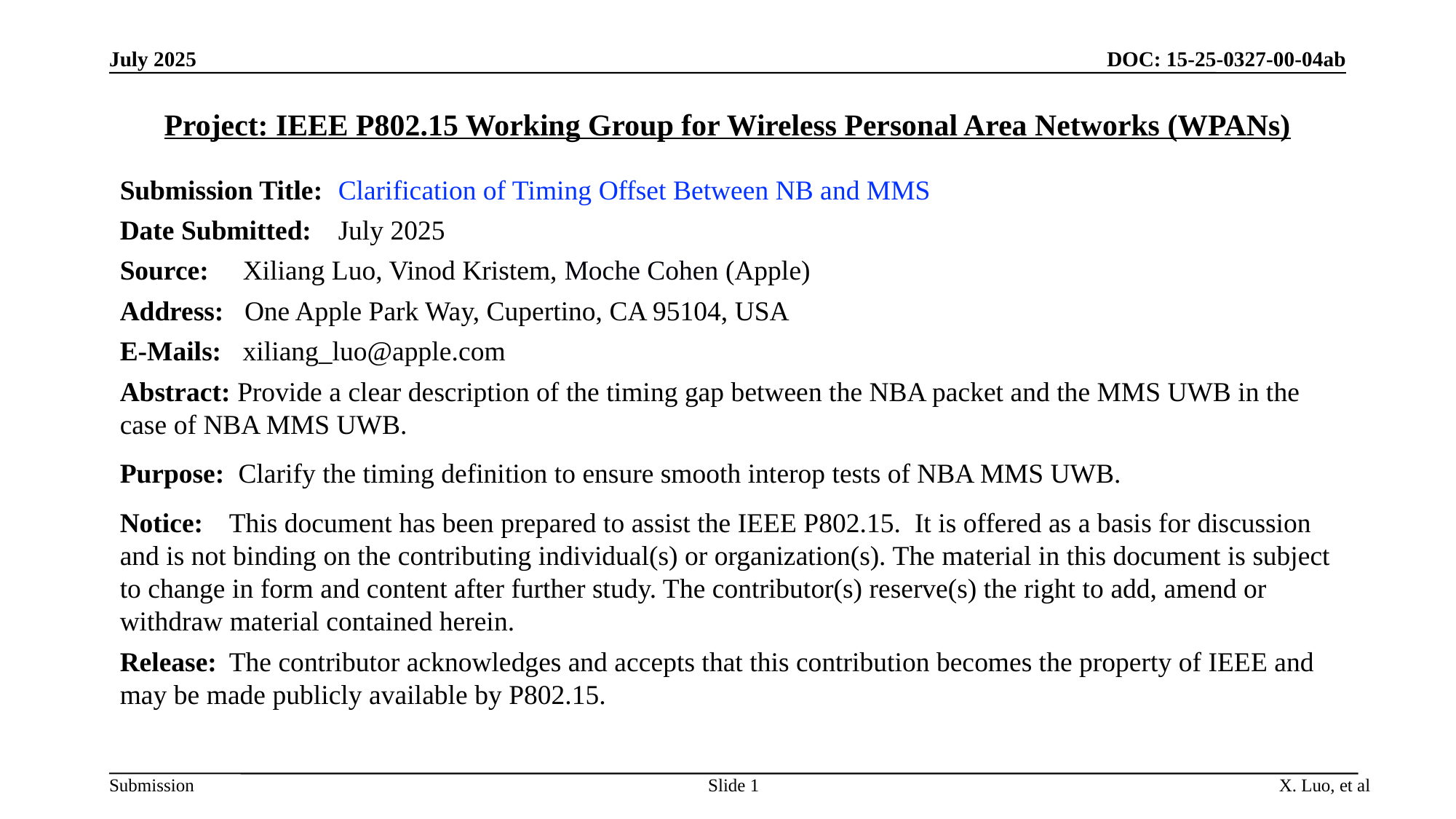

July 2025
DOC: 15-25-0327-00-04ab
Project: IEEE P802.15 Working Group for Wireless Personal Area Networks (WPANs)
Submission Title: 	Clarification of Timing Offset Between NB and MMS
Date Submitted: 	July 2025
Source: 	  Xiliang Luo, Vinod Kristem, Moche Cohen (Apple)
Address:   One Apple Park Way, Cupertino, CA 95104, USA
E-Mails:	  xiliang_luo@apple.com
Abstract: Provide a clear description of the timing gap between the NBA packet and the MMS UWB in the case of NBA MMS UWB.
Purpose:  Clarify the timing definition to ensure smooth interop tests of NBA MMS UWB.
Notice:	This document has been prepared to assist the IEEE P802.15.  It is offered as a basis for discussion and is not binding on the contributing individual(s) or organization(s). The material in this document is subject to change in form and content after further study. The contributor(s) reserve(s) the right to add, amend or withdraw material contained herein.
Release:	The contributor acknowledges and accepts that this contribution becomes the property of IEEE and may be made publicly available by P802.15.
Slide 1
X. Luo, et al